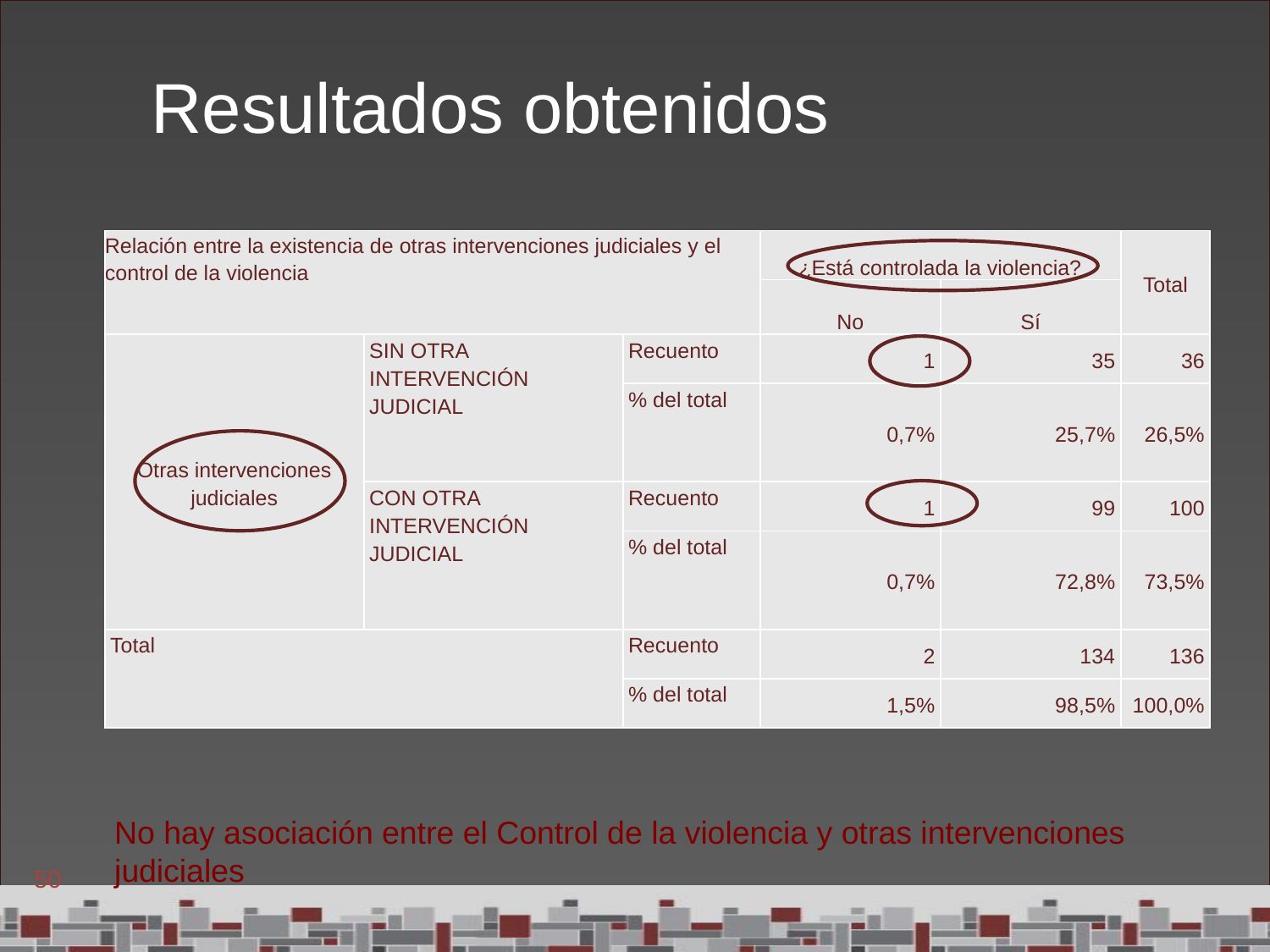

Resultados obtenidos
| Relación entre la existencia de otras intervenciones judiciales y el control de la violencia |  |  | ¿Está controlada la violencia? |  | Total |
| --- | --- | --- | --- | --- | --- |
|  |  |  | No | Sí |  |
| Otras intervenciones judiciales | SIN OTRA INTERVENCIÓN JUDICIAL | Recuento | 1 | 35 | 36 |
|  |  | % del total | 0,7% | 25,7% | 26,5% |
|  | CON OTRA INTERVENCIÓN JUDICIAL | Recuento | 1 | 99 | 100 |
|  |  | % del total | 0,7% | 72,8% | 73,5% |
| Total |  | Recuento | 2 | 134 | 136 |
|  |  | % del total | 1,5% | 98,5% | 100,0% |

No hay asociación entre el Control de la violencia y otras intervenciones judiciales
50